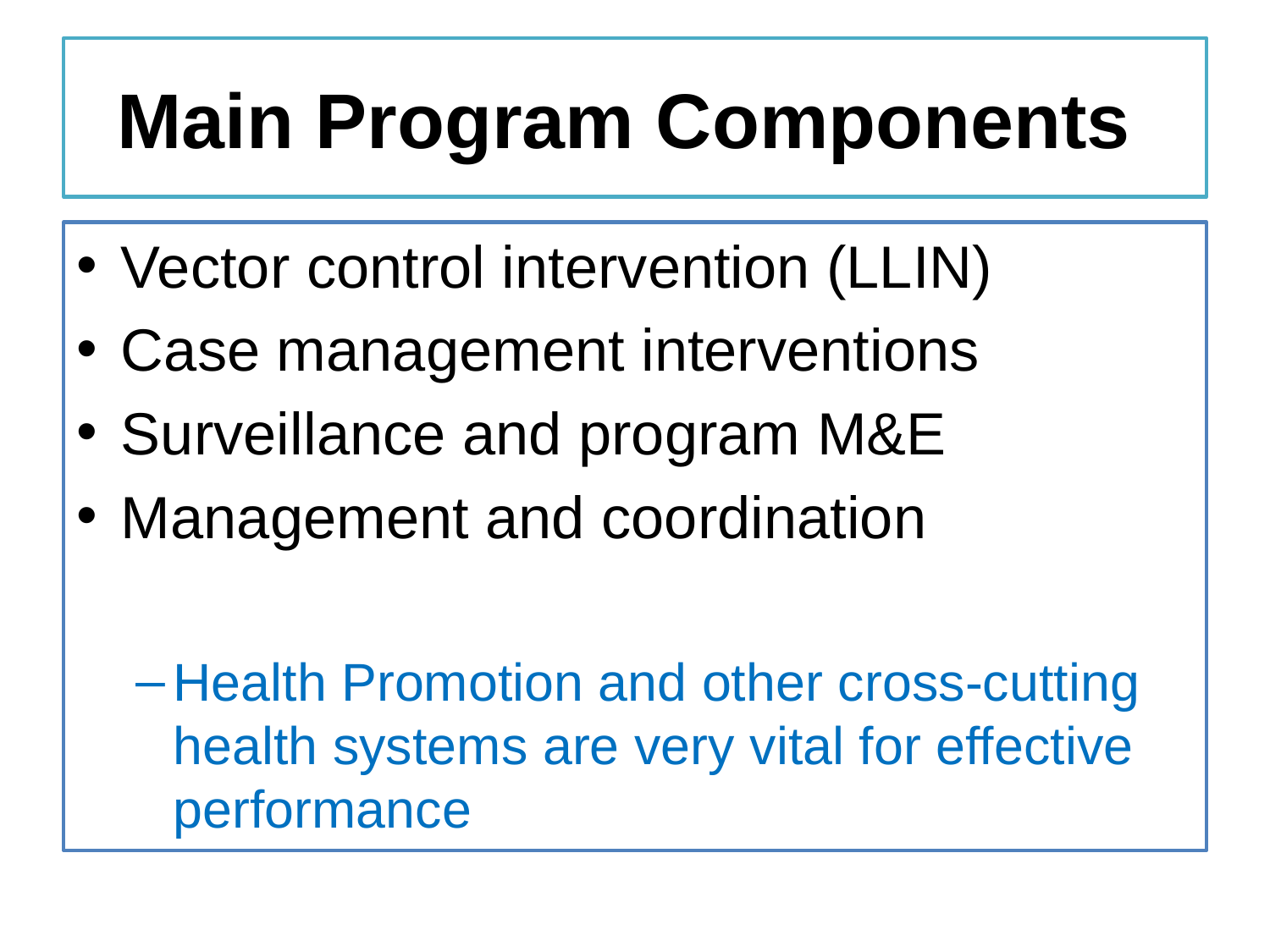

# Main Program Components
Vector control intervention (LLIN)
Case management interventions
Surveillance and program M&E
Management and coordination

Health Promotion and other cross-cutting health systems are very vital for effective performance